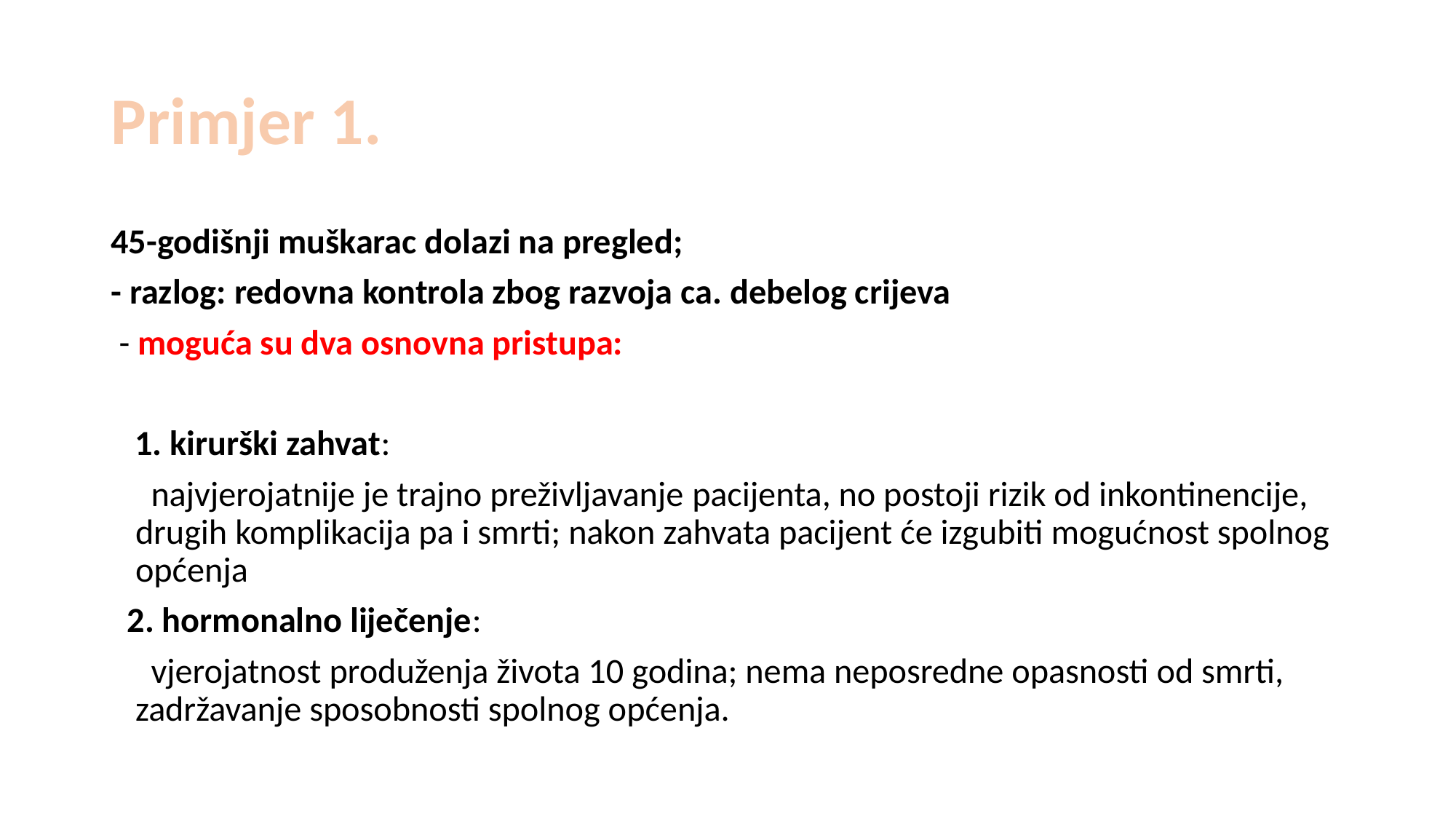

# Primjer 1.
45-godišnji muškarac dolazi na pregled;
- razlog: redovna kontrola zbog razvoja ca. debelog crijeva
 - moguća su dva osnovna pristupa:

   1. kirurški zahvat:
     najvjerojatnije je trajno preživljavanje pacijenta, no postoji rizik od inkontinencije, drugih komplikacija pa i smrti; nakon zahvata pacijent će izgubiti mogućnost spolnog općenja
  2. hormonalno liječenje:
     vjerojatnost produženja života 10 godina; nema neposredne opasnosti od smrti, zadržavanje sposobnosti spolnog općenja.